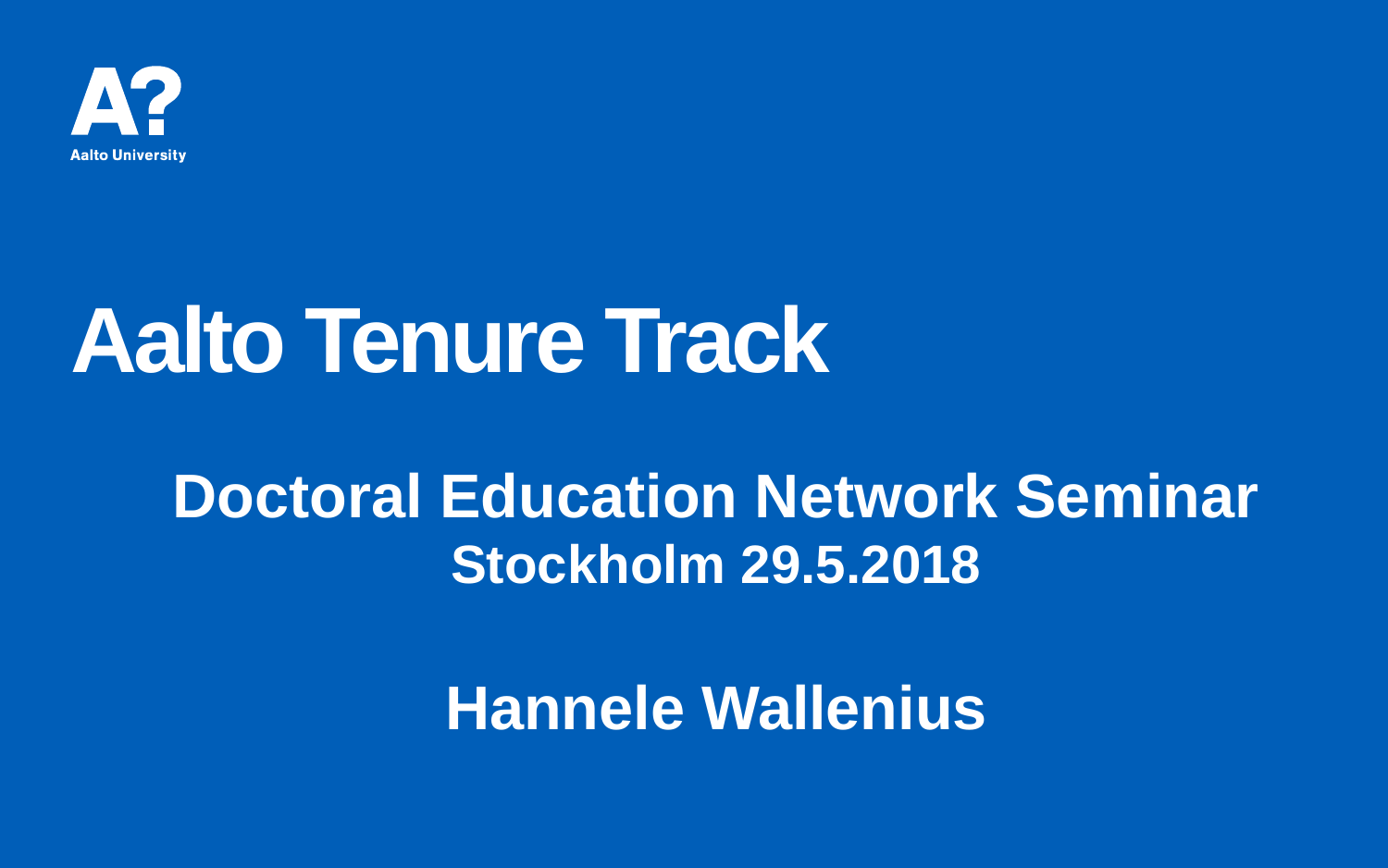

# Aalto Tenure Track
Doctoral Education Network Seminar
Stockholm 29.5.2018

Hannele Wallenius